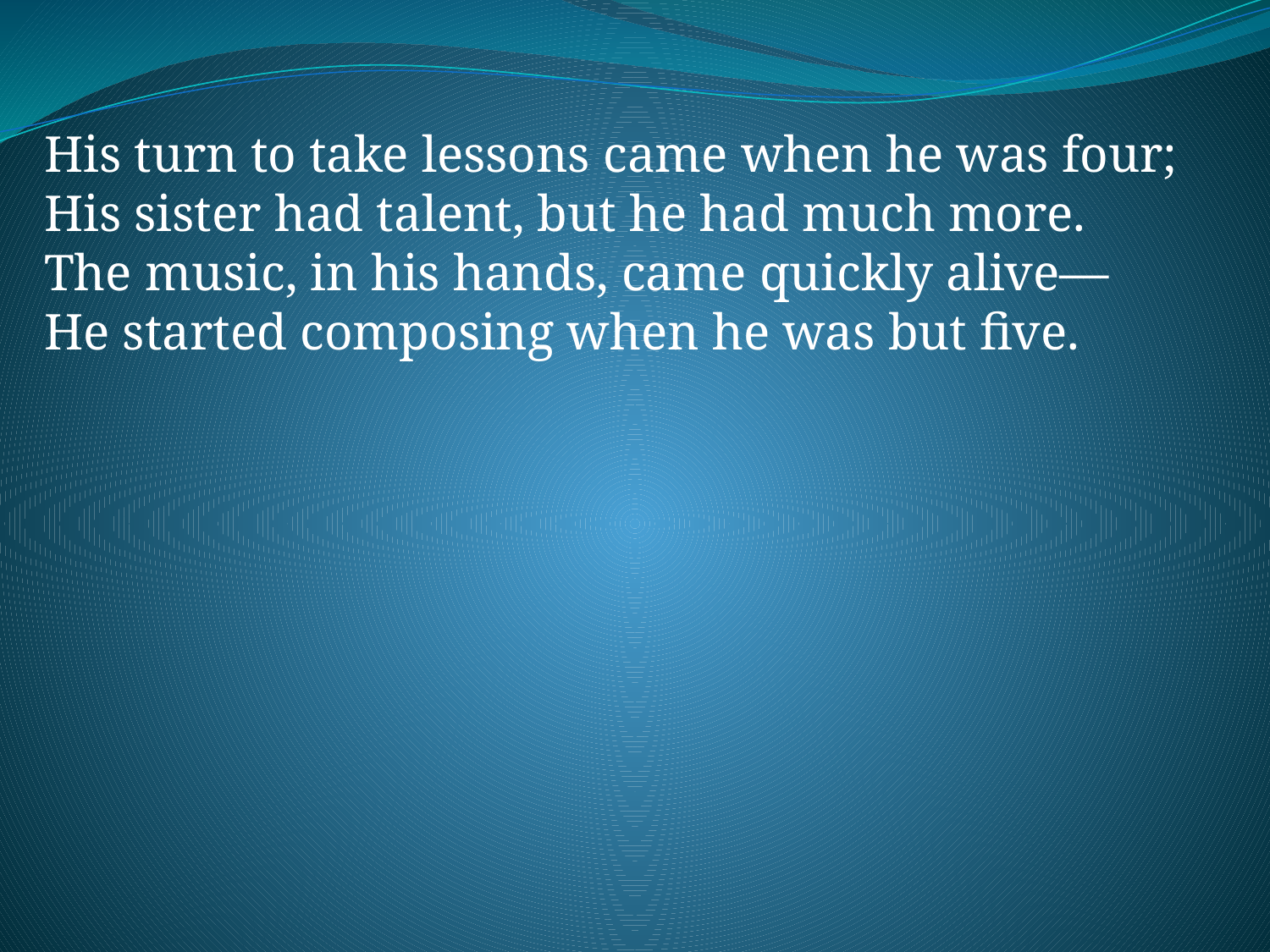

His turn to take lessons came when he was four;
His sister had talent, but he had much more.
The music, in his hands, came quickly alive—
He started composing when he was but five.